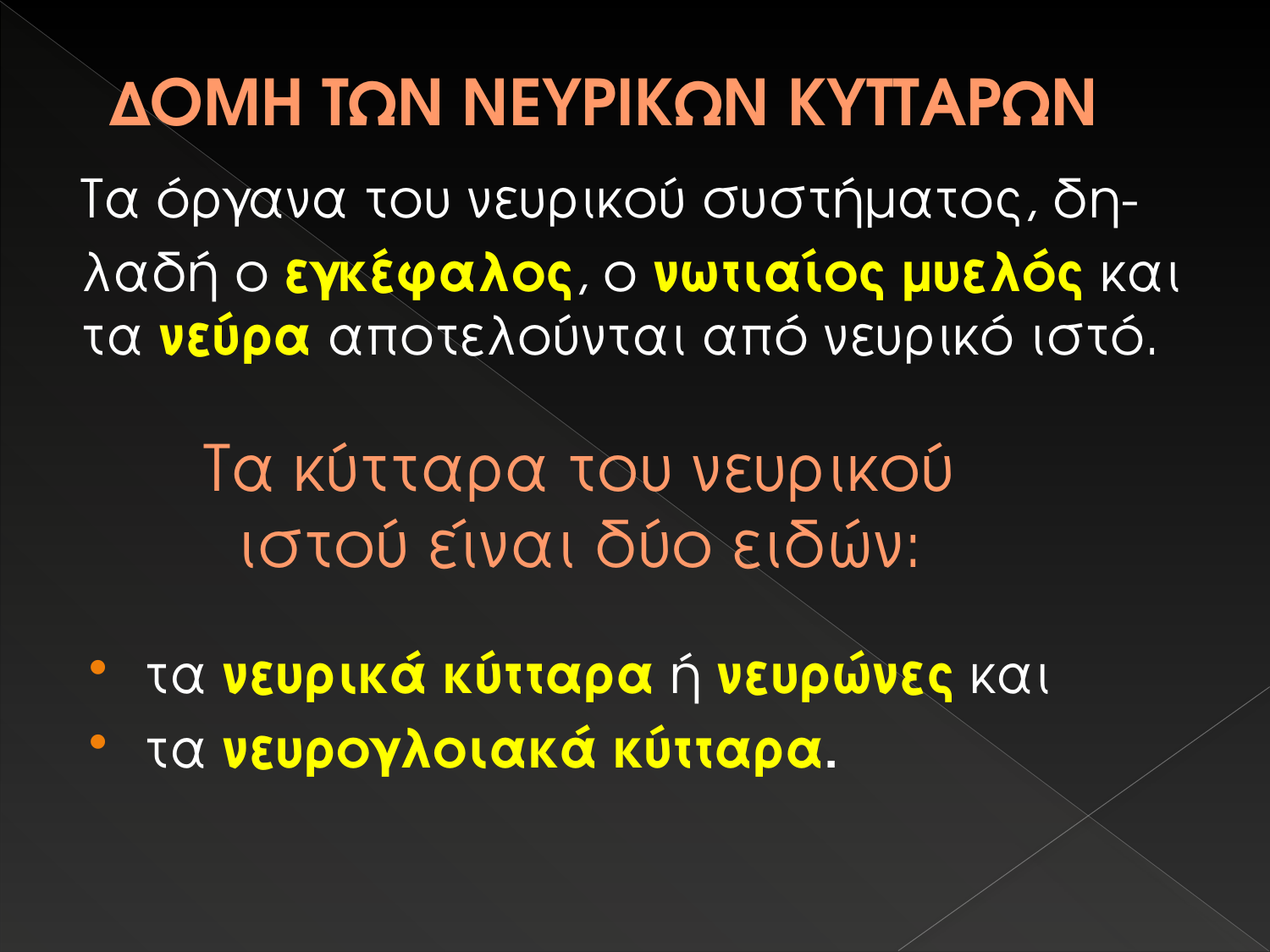

# ΔΟΜΗ ΤΩΝ ΝΕΥΡΙΚΩΝ ΚΥΤΤΑΡΩΝ
Τα όργανα του νευρικού συστήματος, δη-
λαδή ο εγκέφαλος, ο νωτιαίος μυελός και τα νεύρα αποτελούνται από νευρικό ιστό.
Τα κύτταρα του νευρικού ιστού είναι δύο ειδών:
τα νευρικά κύτταρα ή νευρώνες και
τα νευρογλοιακά κύτταρα.